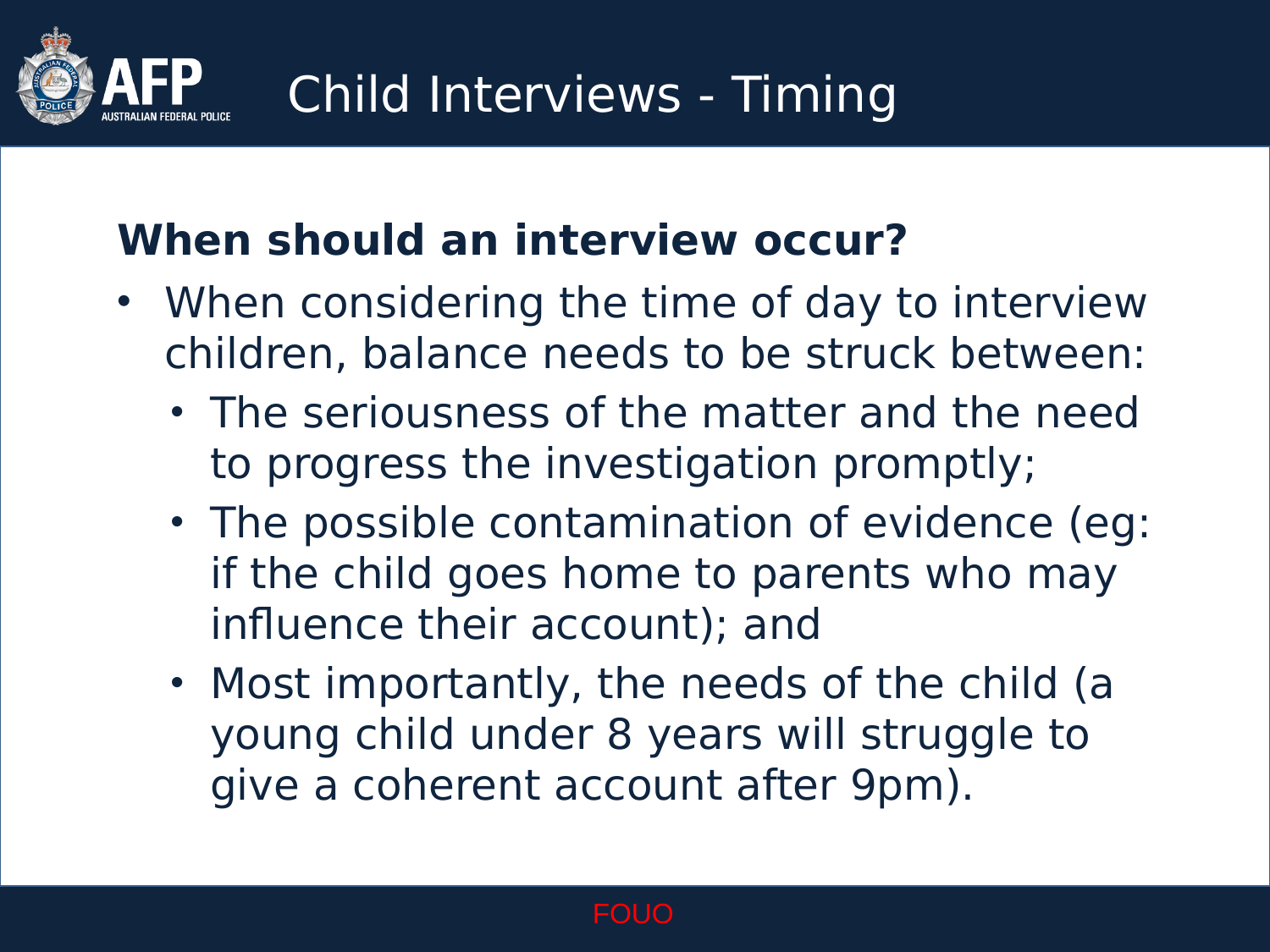

Child Interviews - Timing
When should an interview occur?
When considering the time of day to interview children, balance needs to be struck between:
The seriousness of the matter and the need to progress the investigation promptly;
The possible contamination of evidence (eg: if the child goes home to parents who may influence their account); and
Most importantly, the needs of the child (a young child under 8 years will struggle to give a coherent account after 9pm).